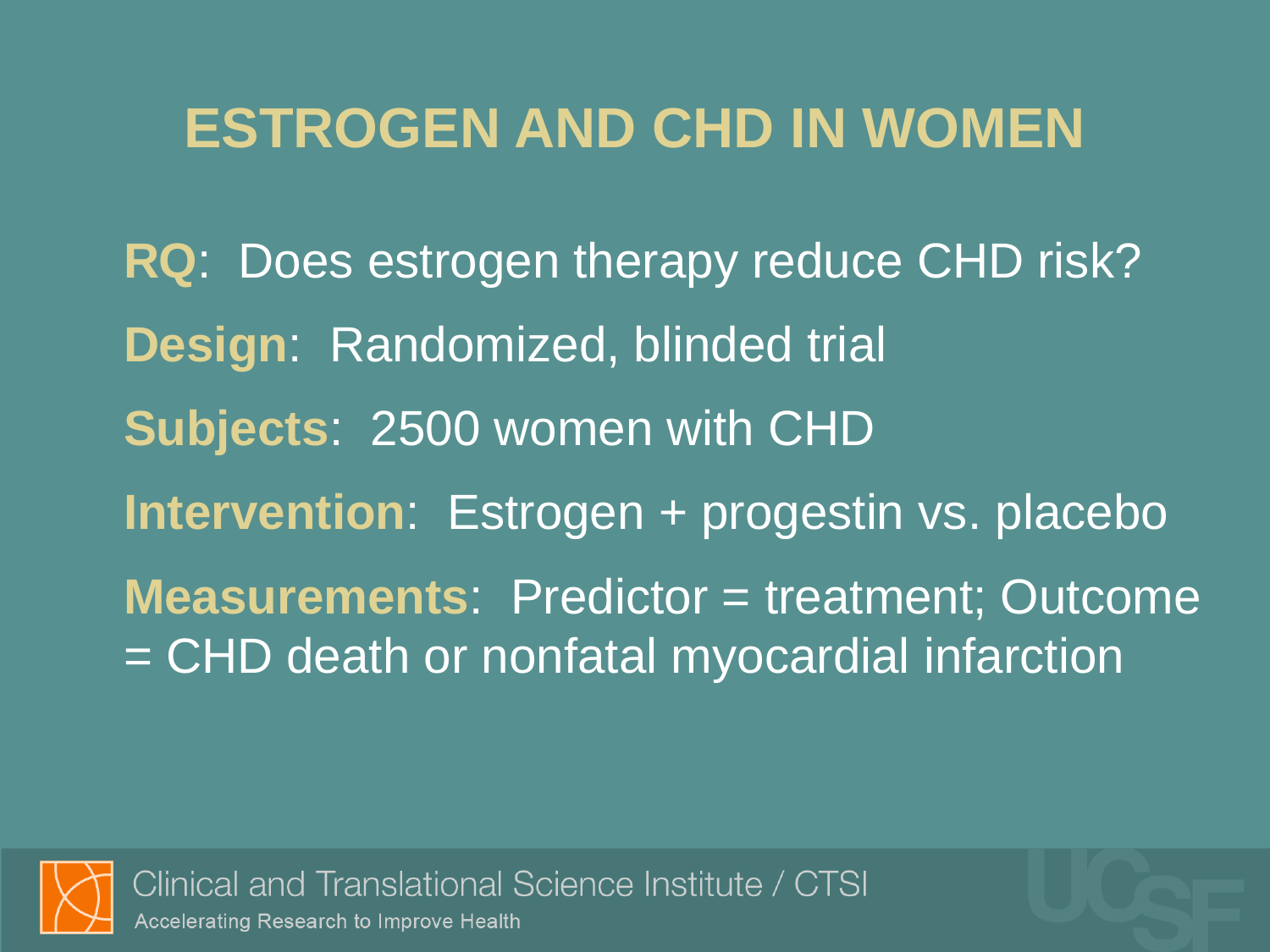

# ESTROGEN AND CHD IN WOMEN
RQ:  Does estrogen therapy reduce CHD risk?
Design:  Randomized, blinded trial
Subjects:  2500 women with CHD
Intervention:  Estrogen + progestin vs. placebo
Measurements:  Predictor = treatment; Outcome = CHD death or nonfatal myocardial infarction